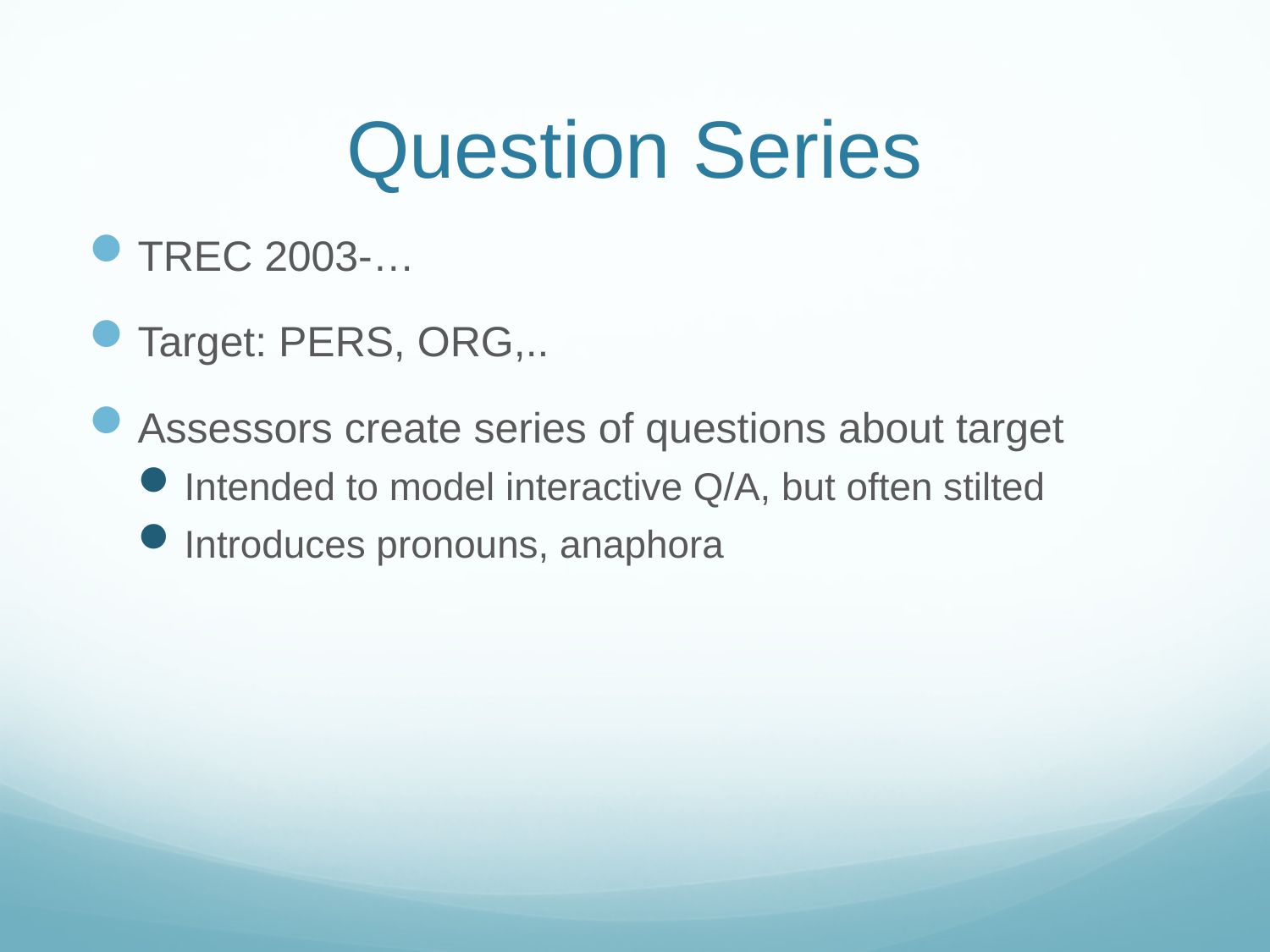

# Question Series
TREC 2003-…
Target: PERS, ORG,..
Assessors create series of questions about target
Intended to model interactive Q/A, but often stilted
Introduces pronouns, anaphora